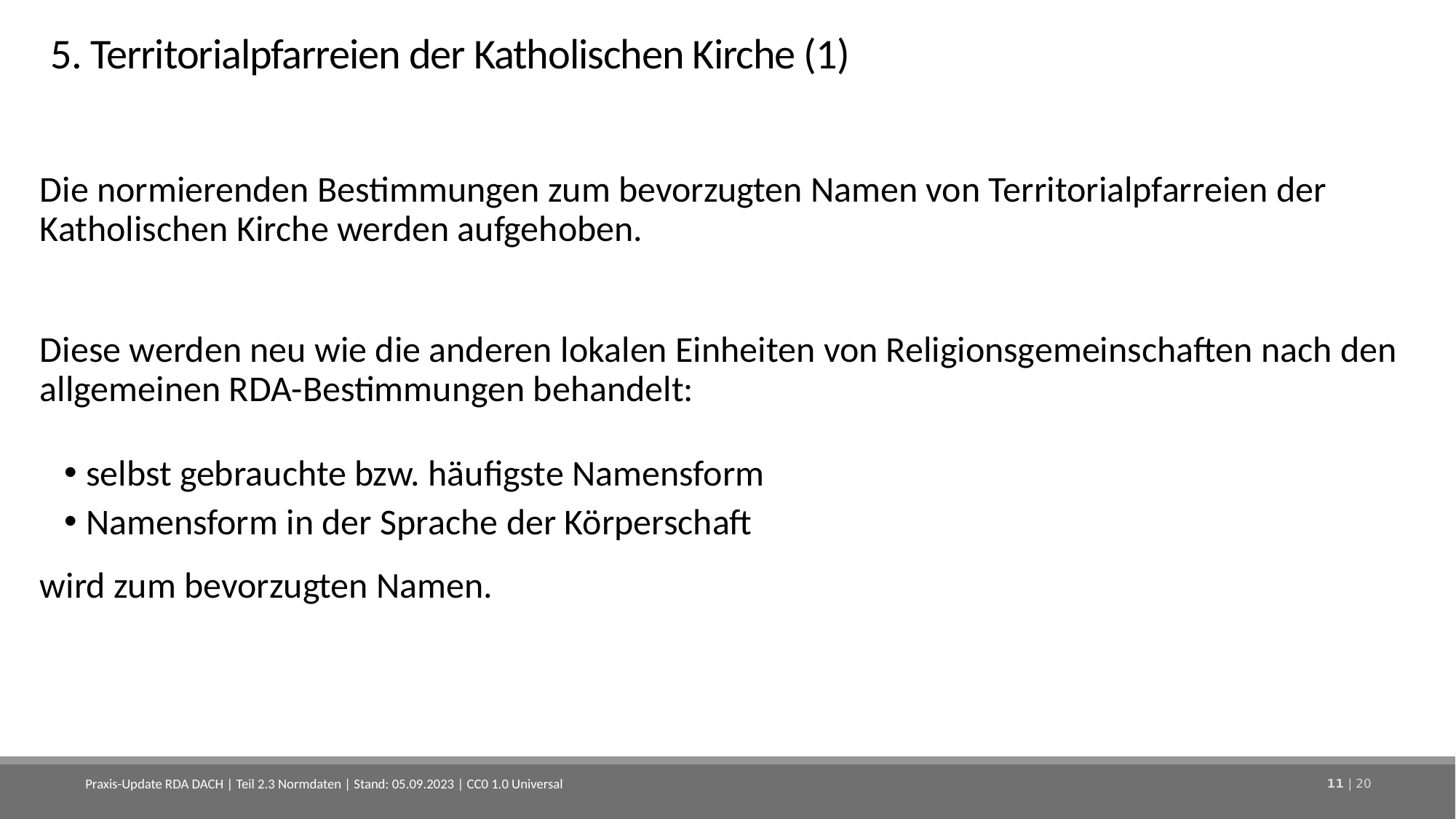

# 5. Territorialpfarreien der Katholischen Kirche (1)

Die normierenden Bestimmungen zum bevorzugten Namen von Territorialpfarreien der Katholischen Kirche werden aufgehoben.

Diese werden neu wie die anderen lokalen Einheiten von Religionsgemeinschaften nach den allgemeinen RDA-Bestimmungen behandelt:
selbst gebrauchte bzw. häufigste Namensform
Namensform in der Sprache der Körperschaft
wird zum bevorzugten Namen.
Praxis-Update RDA DACH | Teil 2.3 Normdaten | Stand: 05.09.2023 | CC0 1.0 Universal
11 | 20